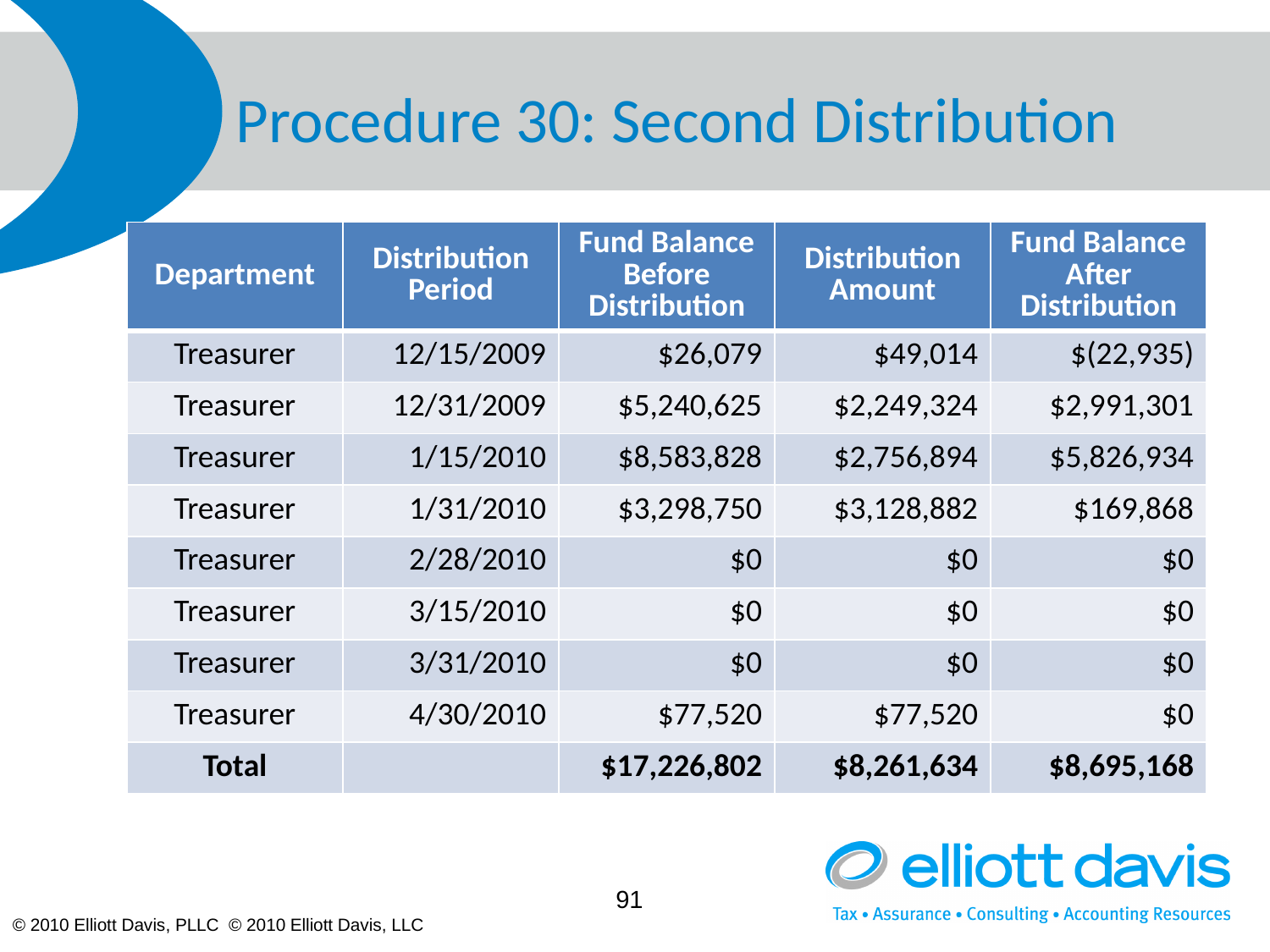

# Procedure 30: Second Distribution
| Department | Distribution Period | Fund Balance Before Distribution | Distribution Amount | Fund Balance After Distribution |
| --- | --- | --- | --- | --- |
| Treasurer | 12/15/2009 | $26,079 | $49,014 | $(22,935) |
| Treasurer | 12/31/2009 | $5,240,625 | $2,249,324 | $2,991,301 |
| Treasurer | 1/15/2010 | $8,583,828 | $2,756,894 | $5,826,934 |
| Treasurer | 1/31/2010 | $3,298,750 | $3,128,882 | $169,868 |
| Treasurer | 2/28/2010 | $0 | $0 | $0 |
| Treasurer | 3/15/2010 | $0 | $0 | $0 |
| Treasurer | 3/31/2010 | $0 | $0 | $0 |
| Treasurer | 4/30/2010 | $77,520 | $77,520 | $0 |
| Total |  | $17,226,802 | $8,261,634 | $8,695,168 |
91